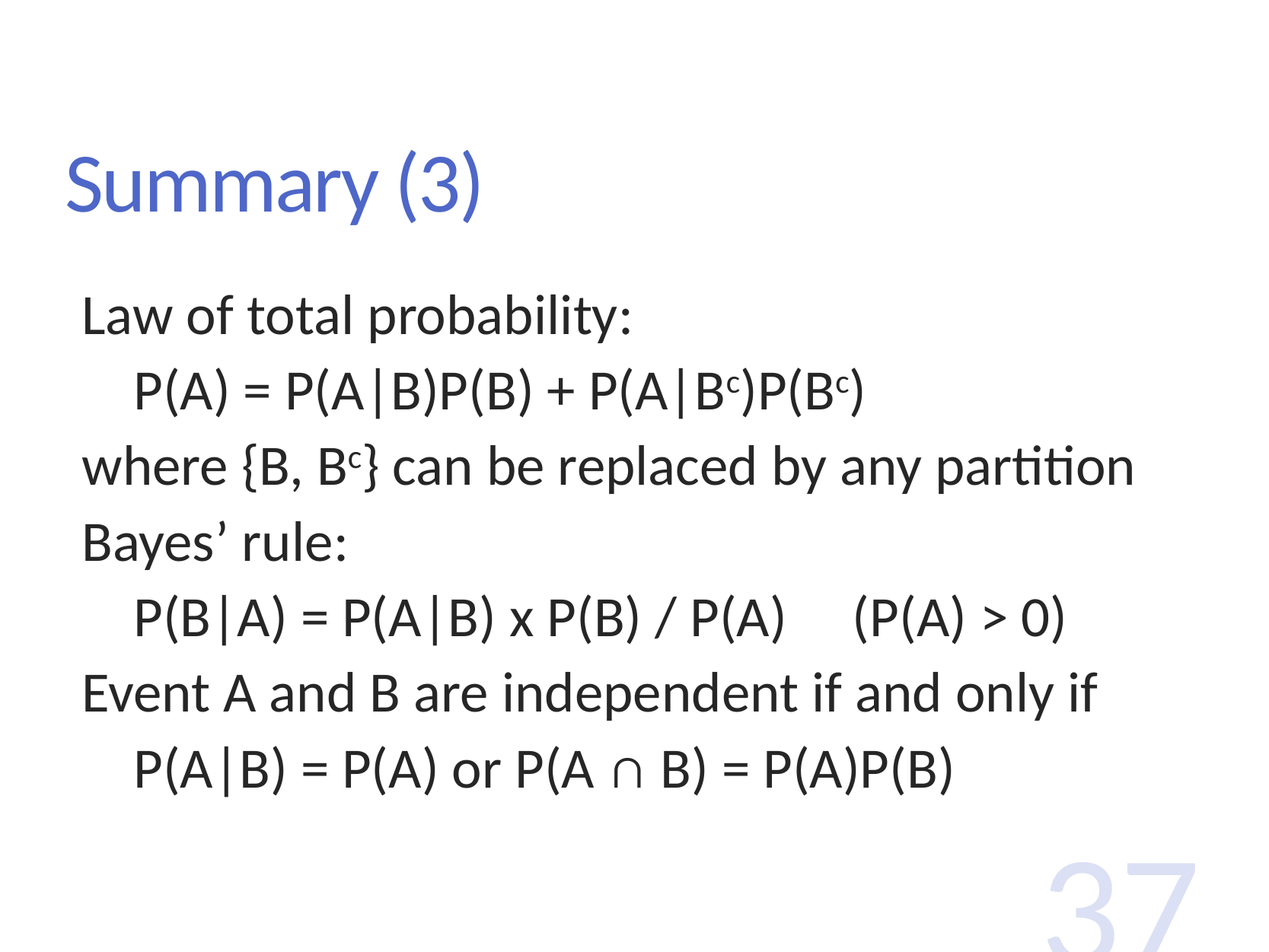

# Summary (3)
Law of total probability:
    P(A) = P(A|B)P(B) + P(A|Bc)P(Bc)
where {B, Bc} can be replaced by any partition
Bayes’ rule:
    P(B|A) = P(A|B) x P(B) / P(A)     (P(A) > 0)
Event A and B are independent if and only if
    P(A|B) = P(A) or P(A ∩ B) = P(A)P(B)
37